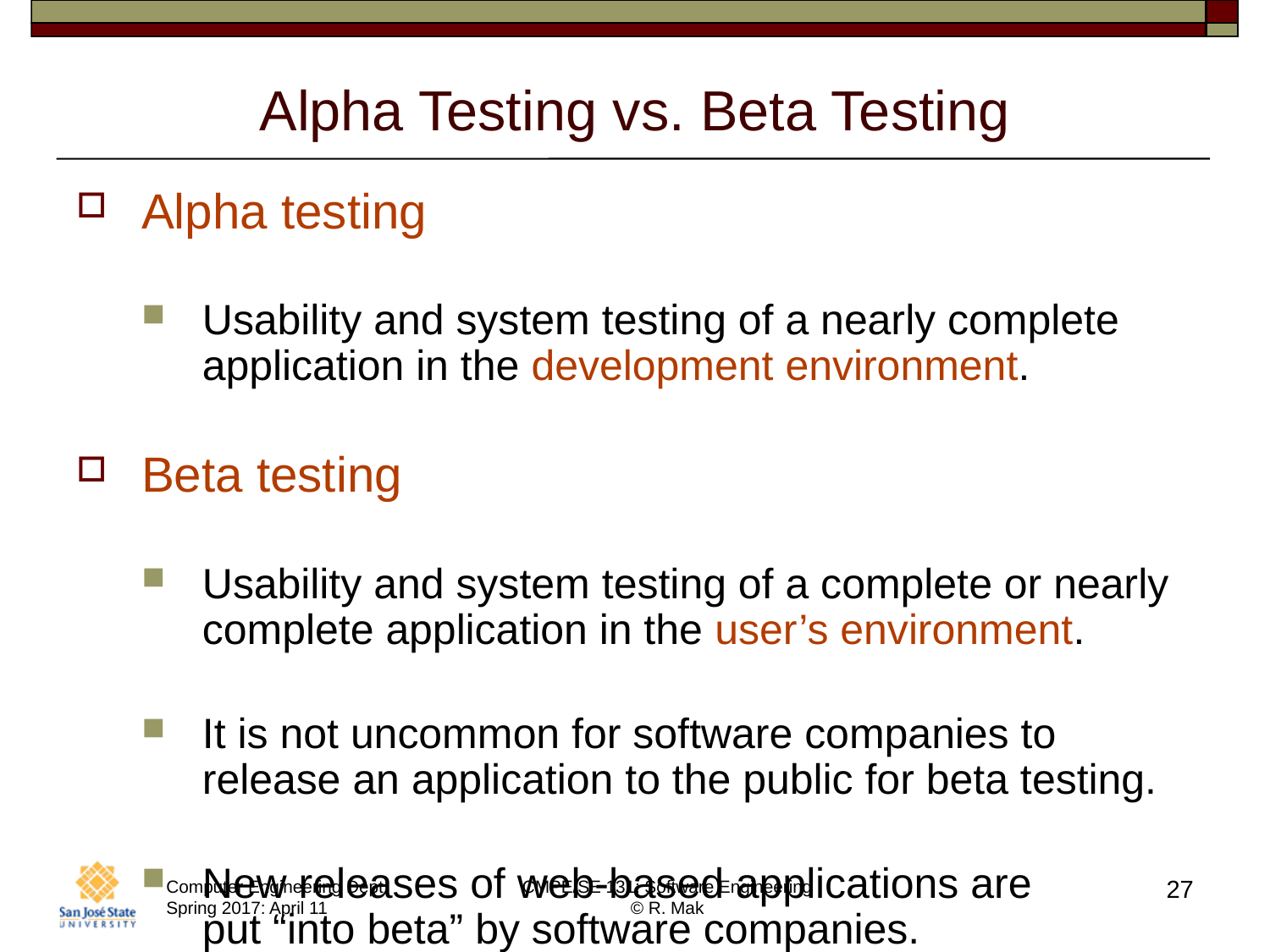

# Alpha Testing vs. Beta Testing
Alpha testing

Usability and system testing of a nearly complete application in the development environment.

Beta testing

Usability and system testing of a complete or nearly complete application in the user’s environment.

It is not uncommon for software companies to release an application to the public for beta testing.

New releases of web-based applications are
put “into beta” by software companies.
27